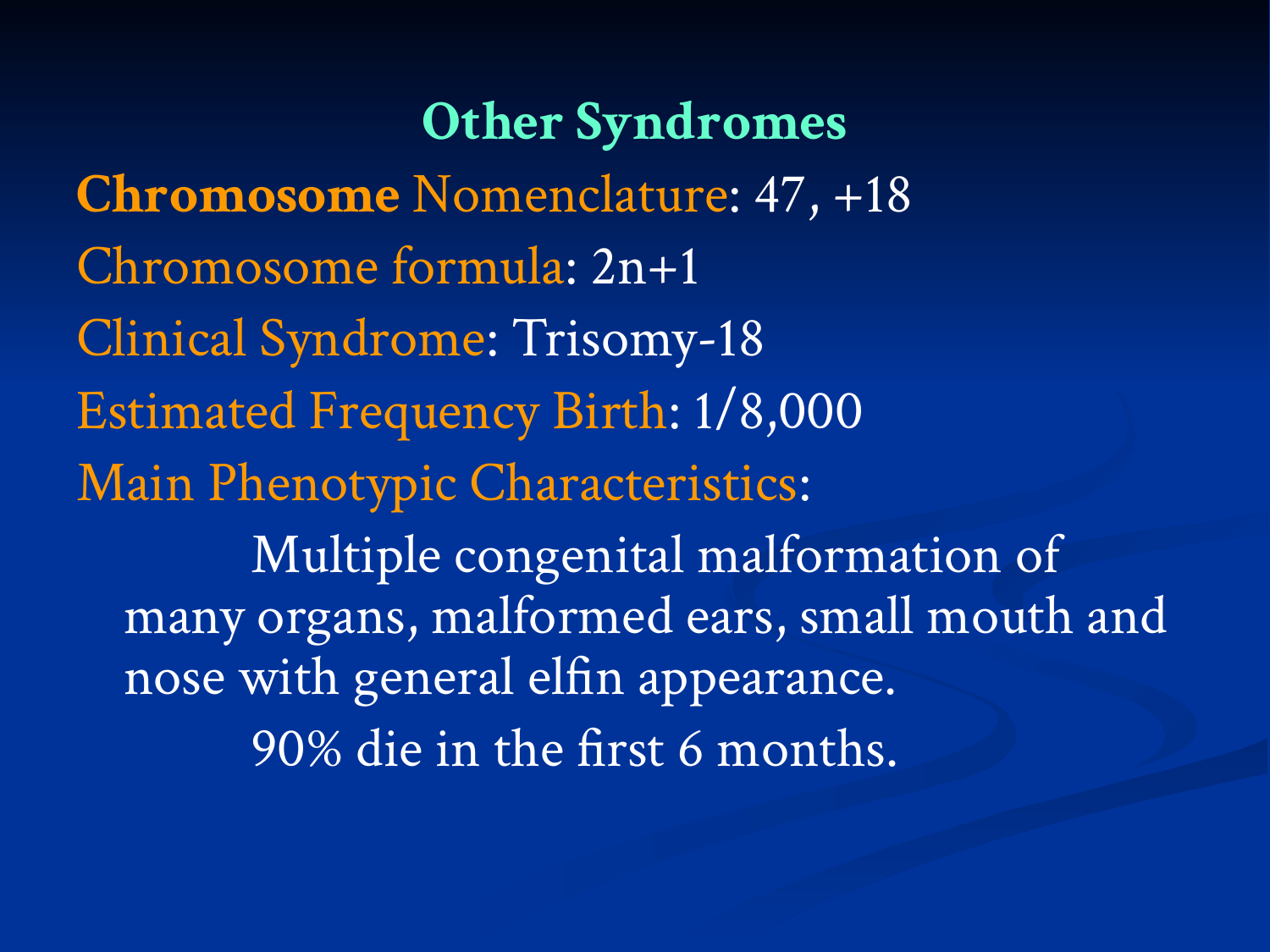

Other Syndromes
Chromosome Nomenclature: 47, +18
Chromosome formula: 2n+1
Clinical Syndrome: Trisomy-18
Estimated Frequency Birth: 1/8,000
Main Phenotypic Characteristics:
		Multiple congenital malformation of many organs, malformed ears, small mouth and nose with general elfin appearance.
		90% die in the first 6 months.